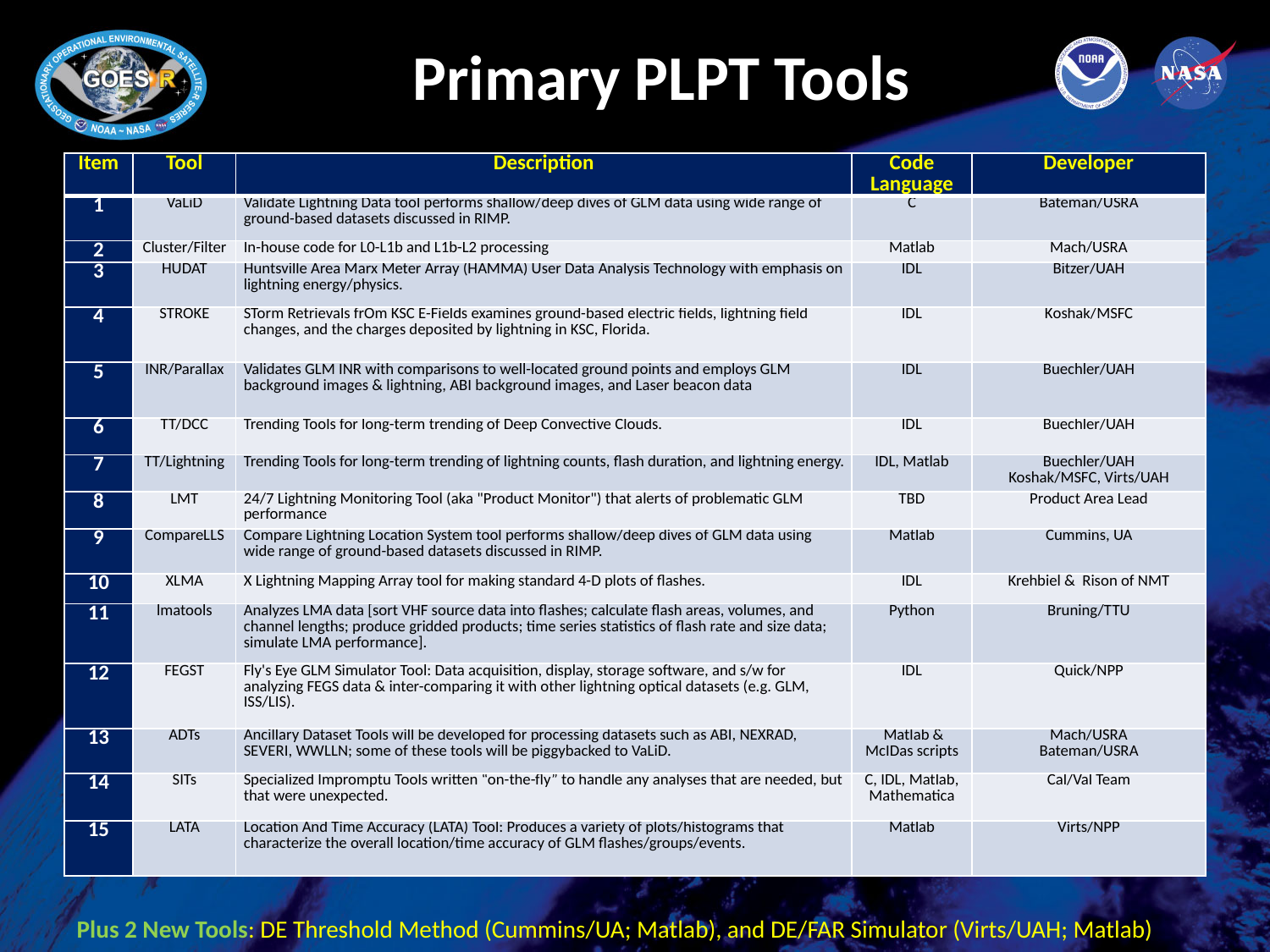

# Primary PLPT Tools
| Item | Tool | Description | Code Language | Developer |
| --- | --- | --- | --- | --- |
| 1 | VaLiD | Validate Lightning Data tool performs shallow/deep dives of GLM data using wide range of ground-based datasets discussed in RIMP. | C | Bateman/USRA |
| 2 | Cluster/Filter | In-house code for L0-L1b and L1b-L2 processing | Matlab | Mach/USRA |
| 3 | HUDAT | Huntsville Area Marx Meter Array (HAMMA) User Data Analysis Technology with emphasis on lightning energy/physics. | IDL | Bitzer/UAH |
| 4 | STROKE | STorm Retrievals frOm KSC E-Fields examines ground-based electric fields, lightning field changes, and the charges deposited by lightning in KSC, Florida. | IDL | Koshak/MSFC |
| 5 | INR/Parallax | Validates GLM INR with comparisons to well-located ground points and employs GLM background images & lightning, ABI background images, and Laser beacon data | IDL | Buechler/UAH |
| 6 | TT/DCC | Trending Tools for long-term trending of Deep Convective Clouds. | IDL | Buechler/UAH |
| 7 | TT/Lightning | Trending Tools for long-term trending of lightning counts, flash duration, and lightning energy. | IDL, Matlab | Buechler/UAH Koshak/MSFC, Virts/UAH |
| 8 | LMT | 24/7 Lightning Monitoring Tool (aka "Product Monitor") that alerts of problematic GLM performance | TBD | Product Area Lead |
| 9 | CompareLLS | Compare Lightning Location System tool performs shallow/deep dives of GLM data using wide range of ground-based datasets discussed in RIMP. | Matlab | Cummins, UA |
| 10 | XLMA | X Lightning Mapping Array tool for making standard 4-D plots of flashes. | IDL | Krehbiel & Rison of NMT |
| 11 | lmatools | Analyzes LMA data [sort VHF source data into flashes; calculate flash areas, volumes, and channel lengths; produce gridded products; time series statistics of flash rate and size data; simulate LMA performance]. | Python | Bruning/TTU |
| 12 | FEGST | Fly's Eye GLM Simulator Tool: Data acquisition, display, storage software, and s/w for analyzing FEGS data & inter-comparing it with other lightning optical datasets (e.g. GLM, ISS/LIS). | IDL | Quick/NPP |
| 13 | ADTs | Ancillary Dataset Tools will be developed for processing datasets such as ABI, NEXRAD, SEVERI, WWLLN; some of these tools will be piggybacked to VaLiD. | Matlab & McIDas scripts | Mach/USRA Bateman/USRA |
| 14 | SITs | Specialized Impromptu Tools written “on-the-fly” to handle any analyses that are needed, but that were unexpected. | C, IDL, Matlab, Mathematica | Cal/Val Team |
| 15 | LATA | Location And Time Accuracy (LATA) Tool: Produces a variety of plots/histograms that characterize the overall location/time accuracy of GLM flashes/groups/events. | Matlab | Virts/NPP |

Plus 2 New Tools: DE Threshold Method (Cummins/UA; Matlab), and DE/FAR Simulator (Virts/UAH; Matlab)